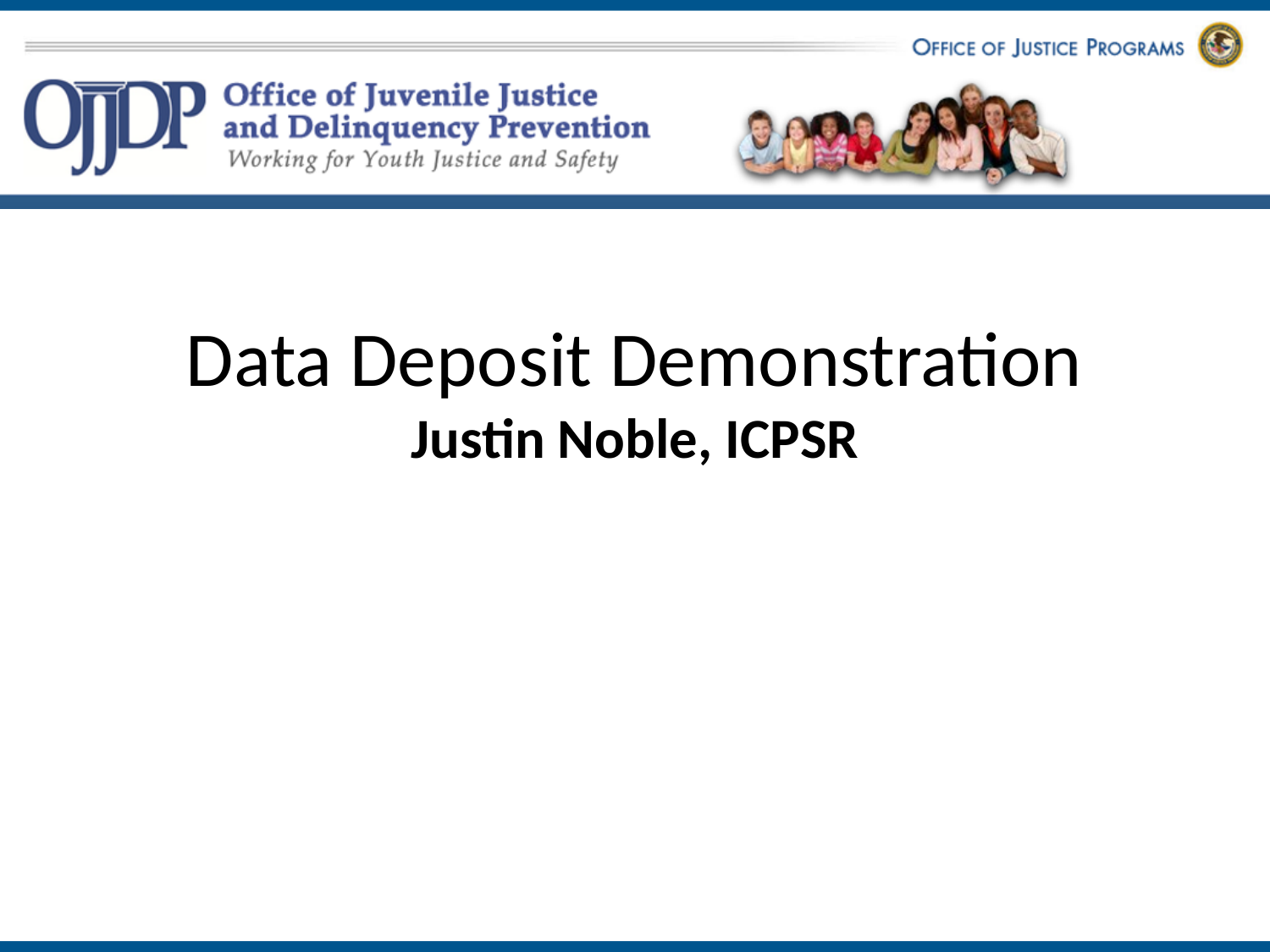

# Data Deposit Demonstration Justin Noble, ICPSR